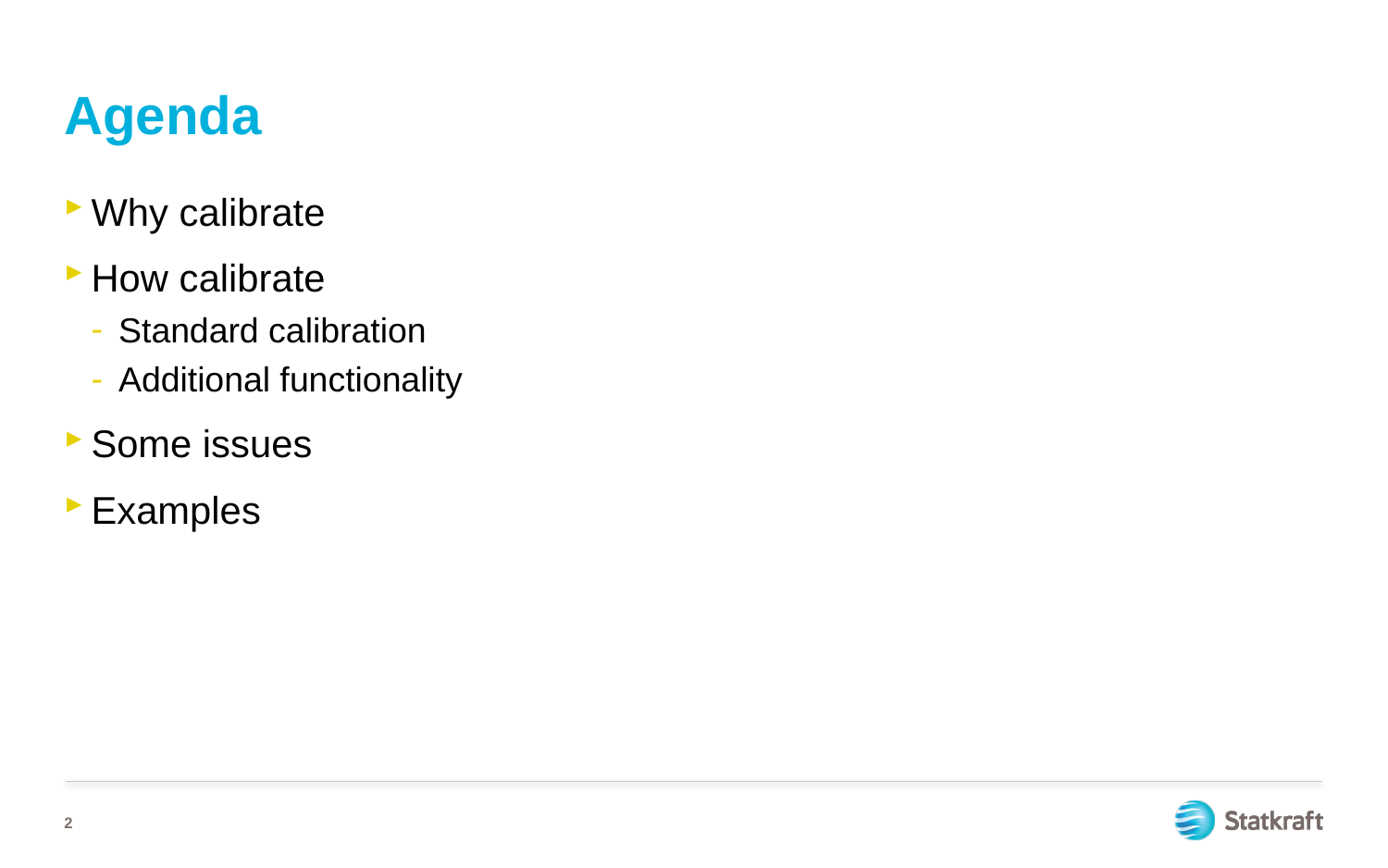

# Agenda
Why calibrate
How calibrate
Standard calibration
Additional functionality
Some issues
Examples

2